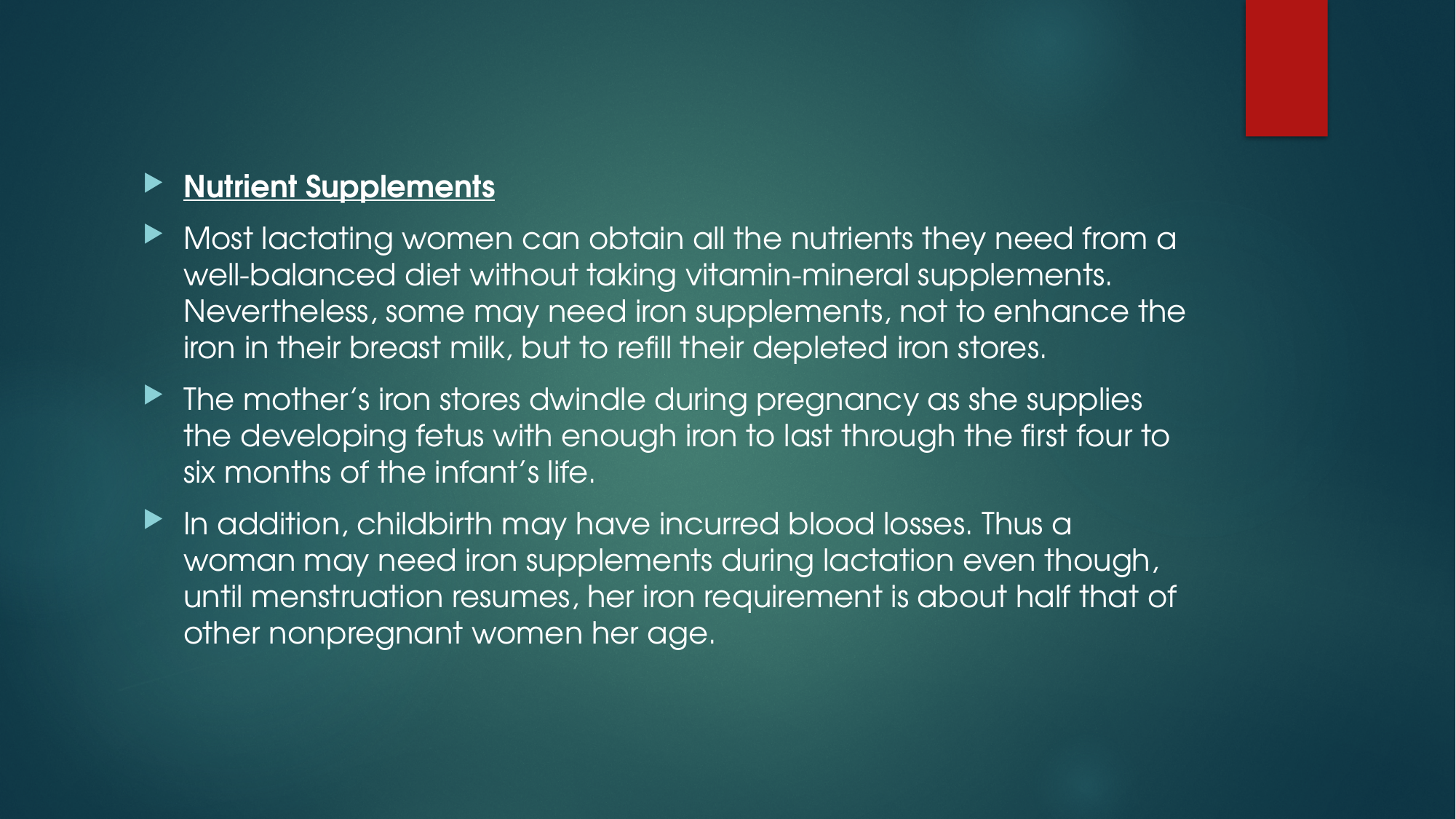

Nutrient Supplements
Most lactating women can obtain all the nutrients they need from a well-balanced diet without taking vitamin-mineral supplements. Nevertheless, some may need iron supplements, not to enhance the iron in their breast milk, but to refill their depleted iron stores.
The mother’s iron stores dwindle during pregnancy as she supplies the developing fetus with enough iron to last through the first four to six months of the infant’s life.
In addition, childbirth may have incurred blood losses. Thus a woman may need iron supplements during lactation even though, until menstruation resumes, her iron requirement is about half that of other nonpregnant women her age.